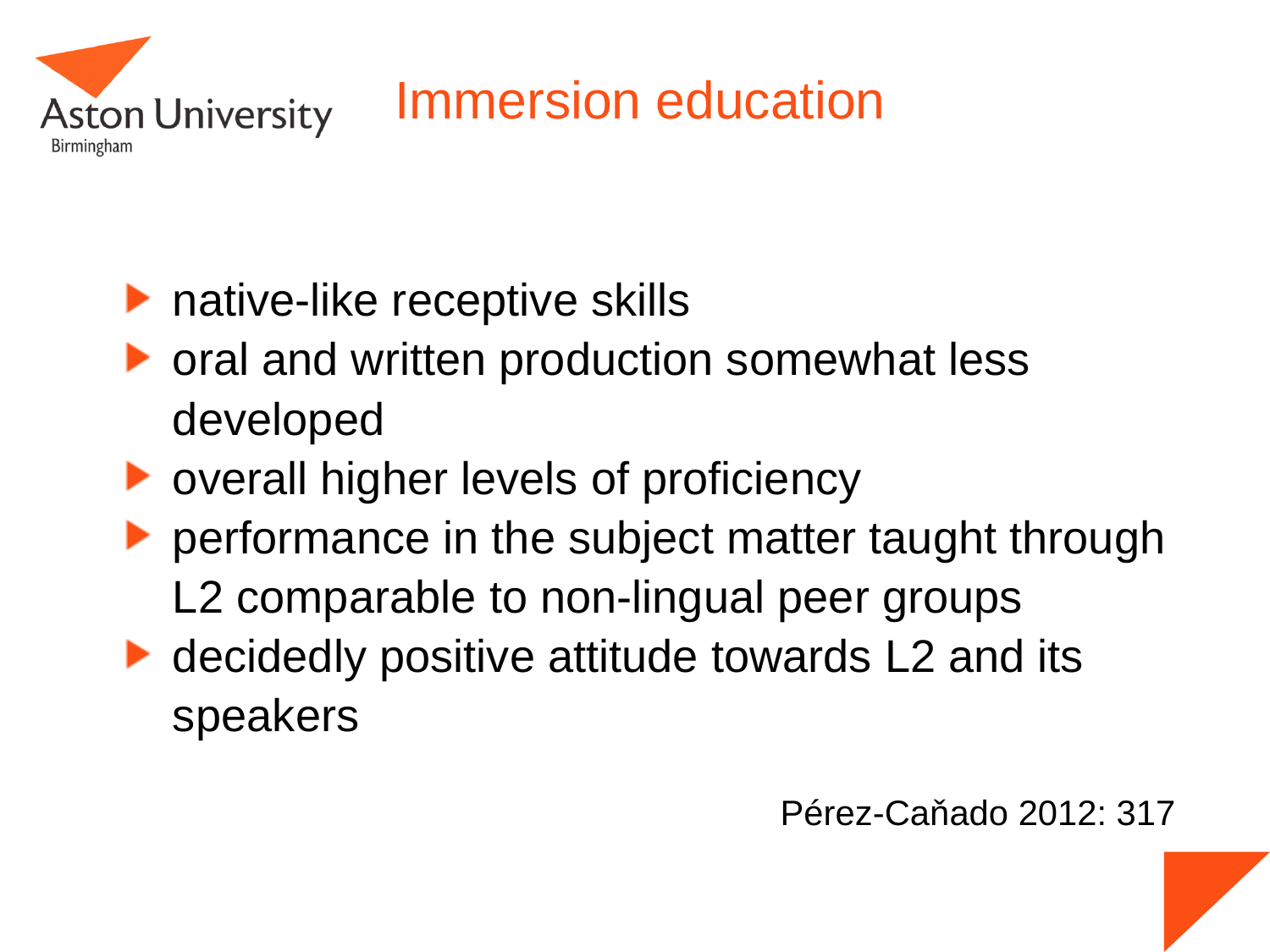

# Immersion education
native-like receptive skills
oral and written production somewhat less developed
overall higher levels of proficiency
performance in the subject matter taught through L2 comparable to non-lingual peer groups
decidedly positive attitude towards L2 and its speakers

Pérez-Caňado 2012: 317